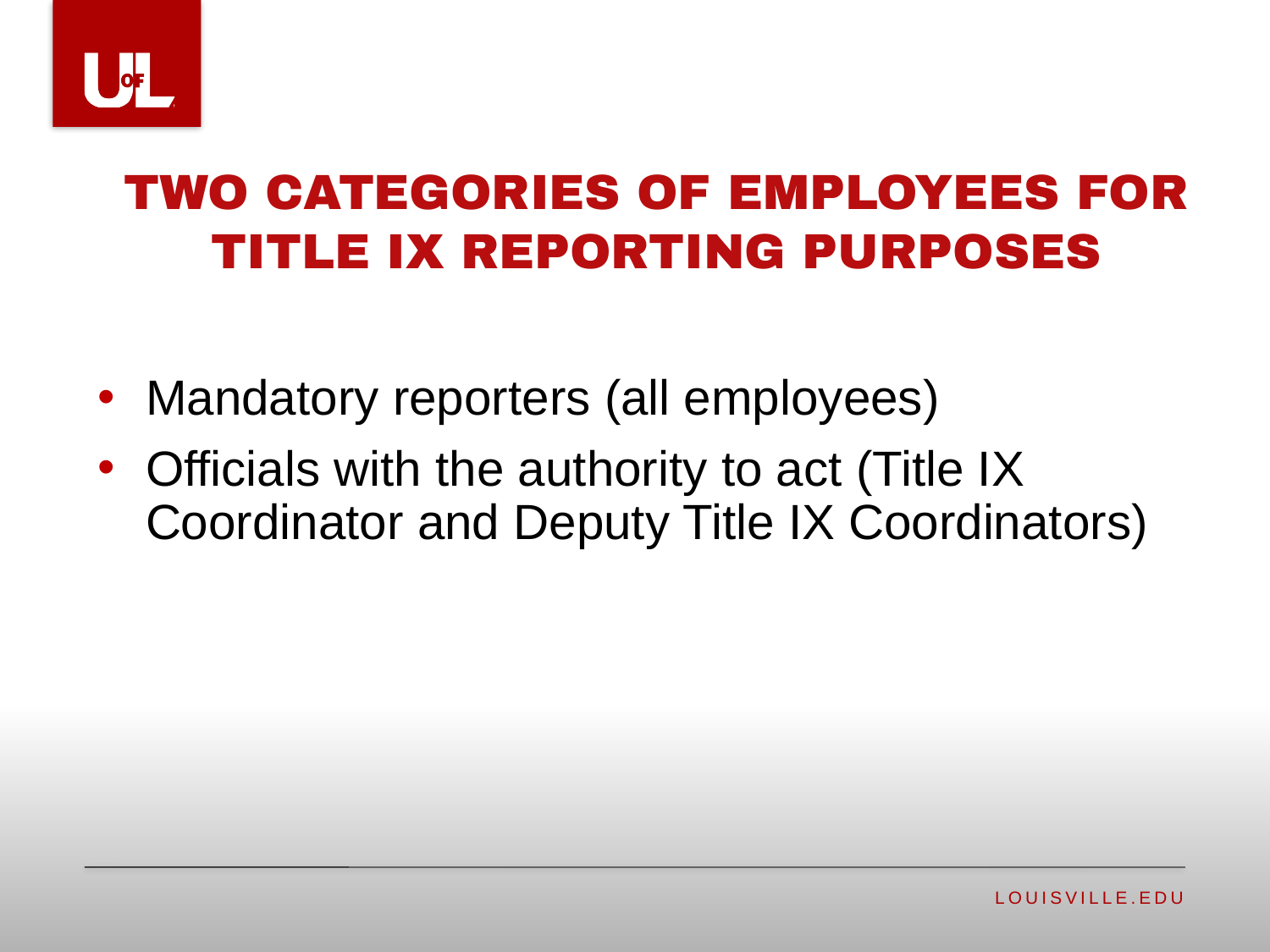

# Two categories of employees for Title ix reporting purposes
Mandatory reporters (all employees)
Officials with the authority to act (Title IX Coordinator and Deputy Title IX Coordinators)